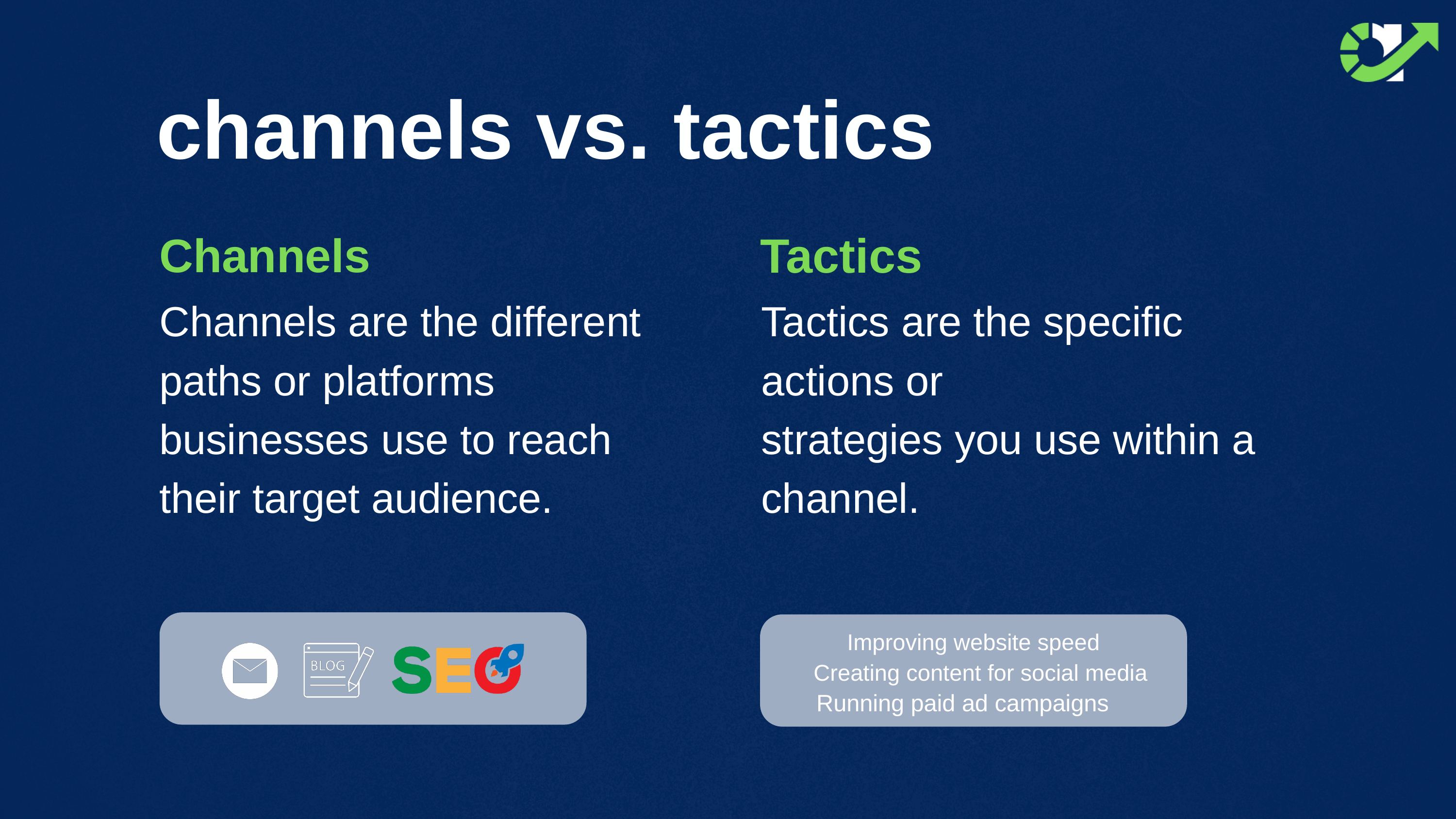

channels vs. tactics
Tactics
Channels
Channels are the different paths or platforms businesses use to reach their target audience.
Tactics are the specific actions or
strategies you use within a channel.

Improving website speed

Creating content for social media
Running paid ad campaigns